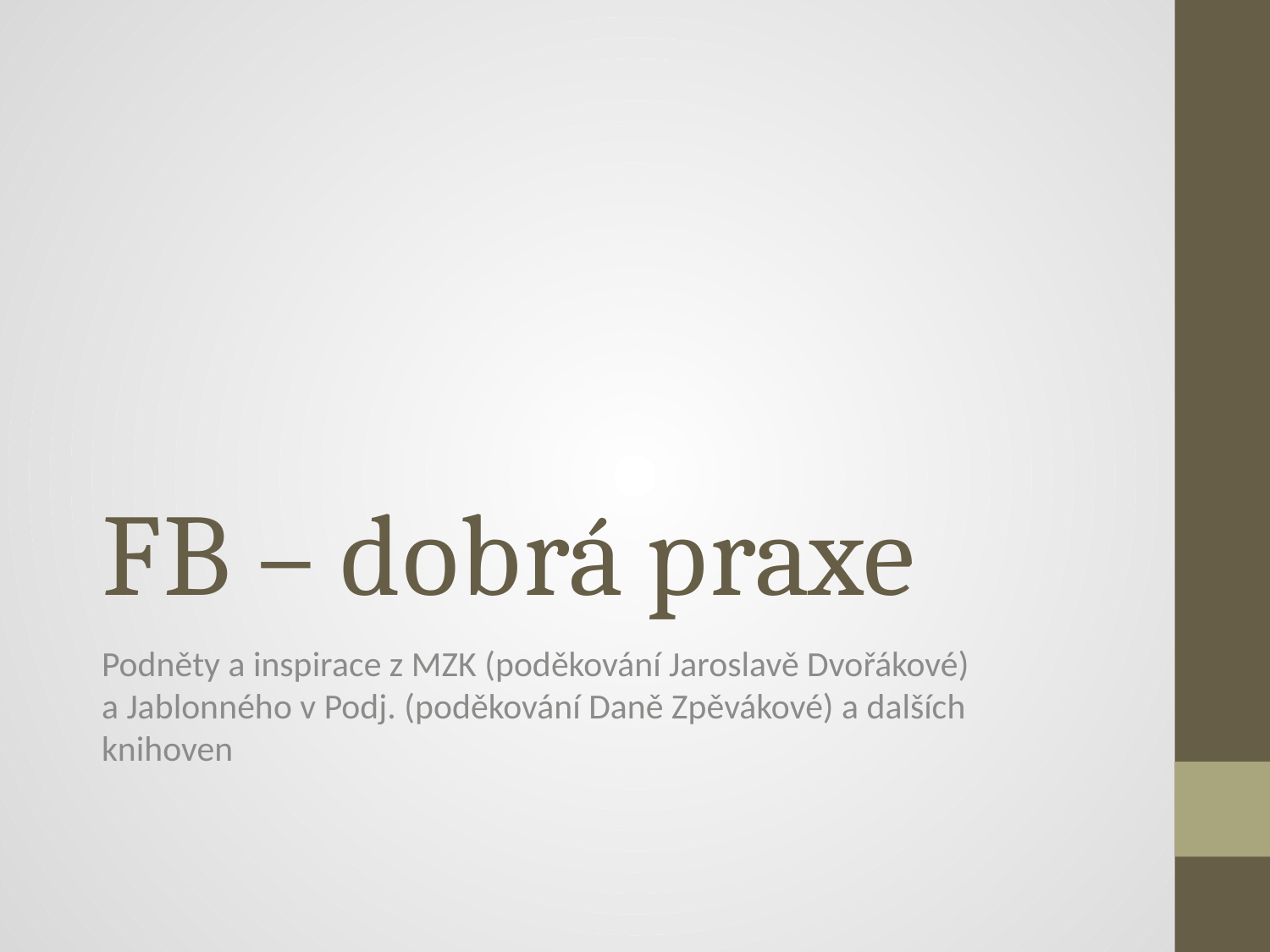

# FB – dobrá praxe
Podněty a inspirace z MZK (poděkování Jaroslavě Dvořákové) a Jablonného v Podj. (poděkování Daně Zpěvákové) a dalších knihoven